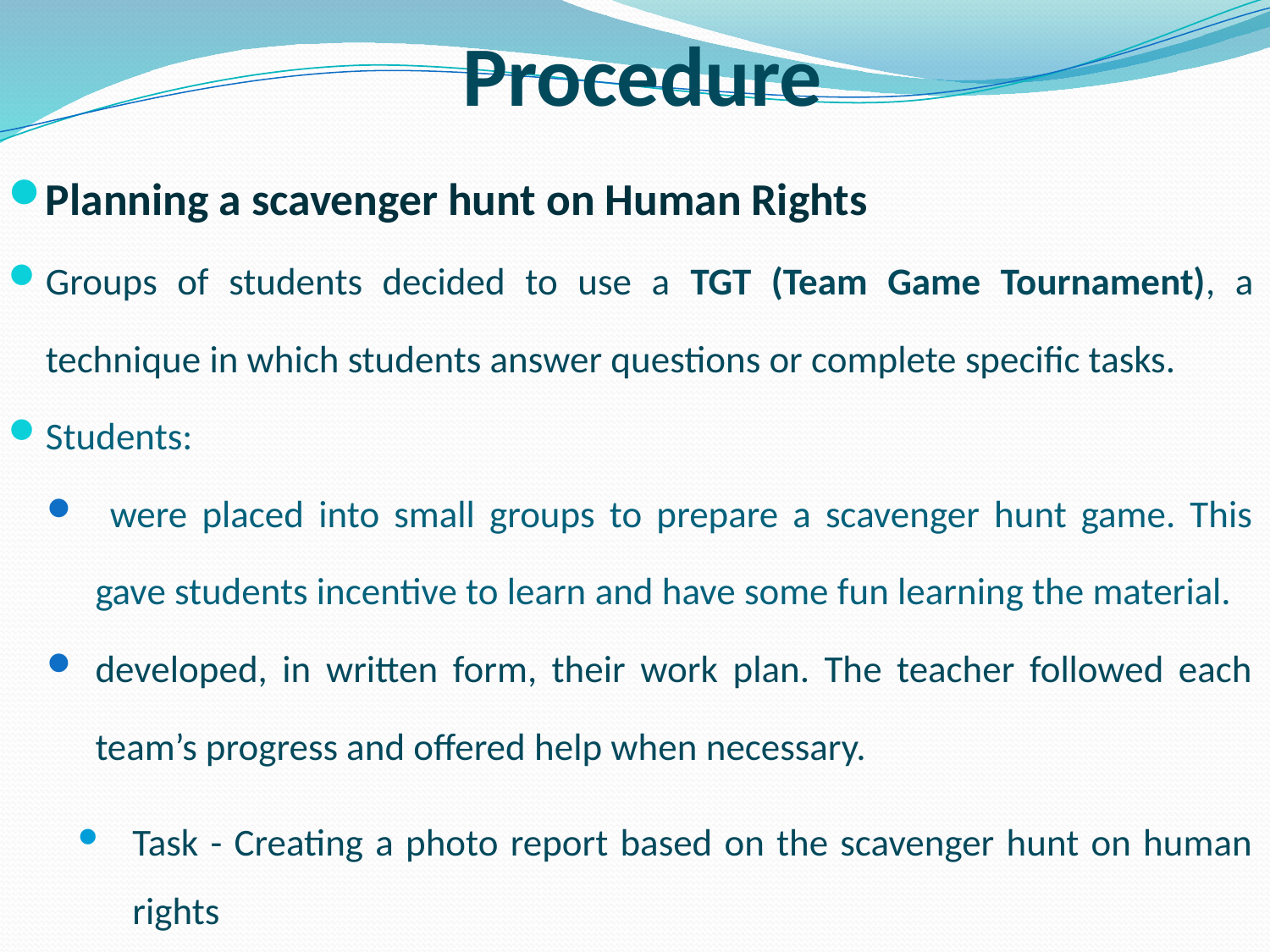

# Procedure
Planning a scavenger hunt on Human Rights
Groups of students decided to use a TGT (Team Game Tournament), a technique in which students answer questions or complete specific tasks.
Students:
 were placed into small groups to prepare a scavenger hunt game. This gave students incentive to learn and have some fun learning the material.
developed, in written form, their work plan. The teacher followed each team’s progress and offered help when necessary.

Task - Creating a photo report based on the scavenger hunt on human rights